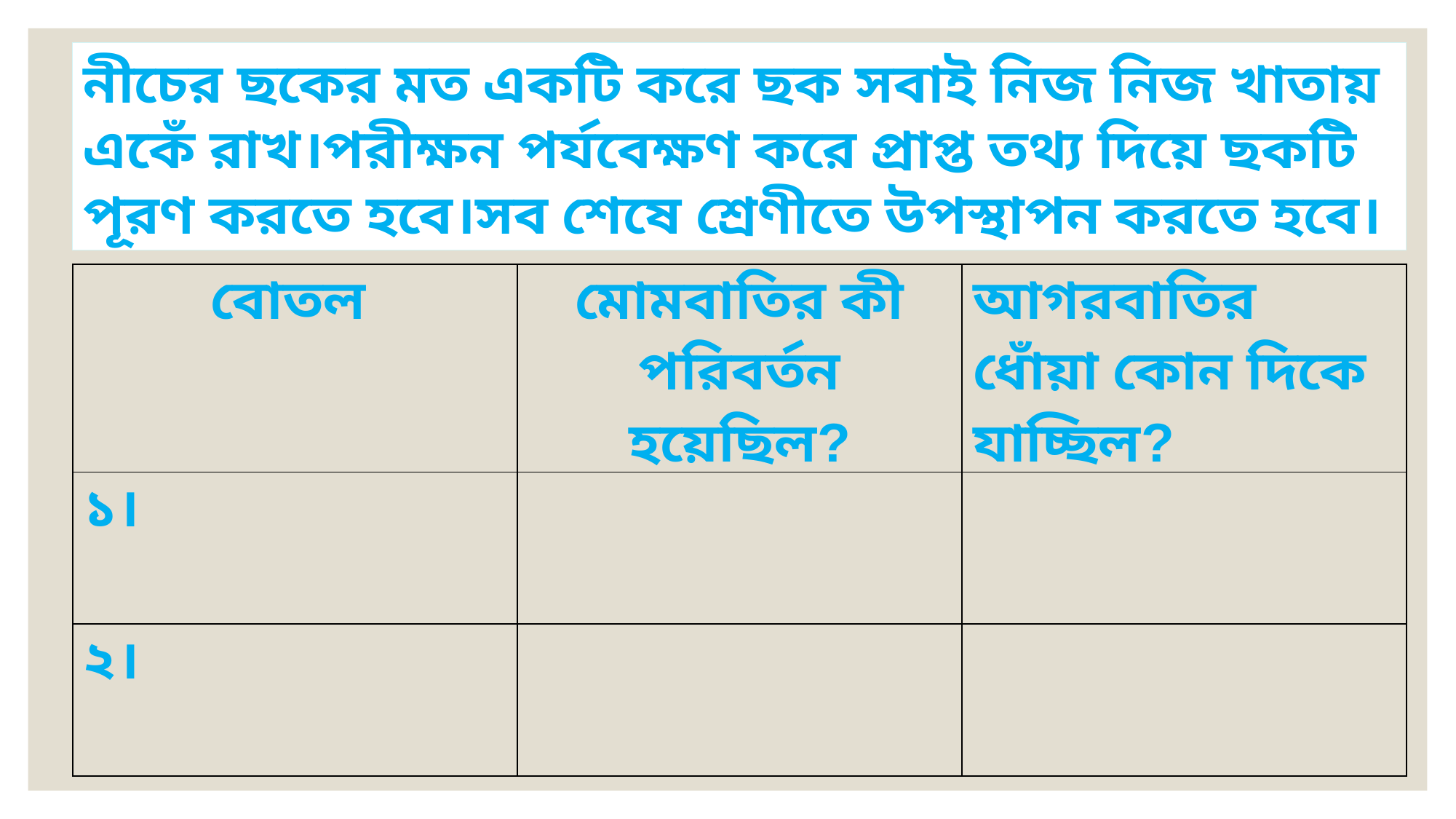

নীচের ছকের মত একটি করে ছক সবাই নিজ নিজ খাতায় একেঁ রাখ।পরীক্ষন পর্যবেক্ষণ করে প্রাপ্ত তথ্য দিয়ে ছকটি পূরণ করতে হবে।সব শেষে শ্রেণীতে উপস্থাপন করতে হবে।
| বোতল | মোমবাতির কী পরিবর্তন হয়েছিল? | আগরবাতির ধোঁয়া কোন দিকে যাচ্ছিল? |
| --- | --- | --- |
| ১। |  |  |
| ২। |  |  |